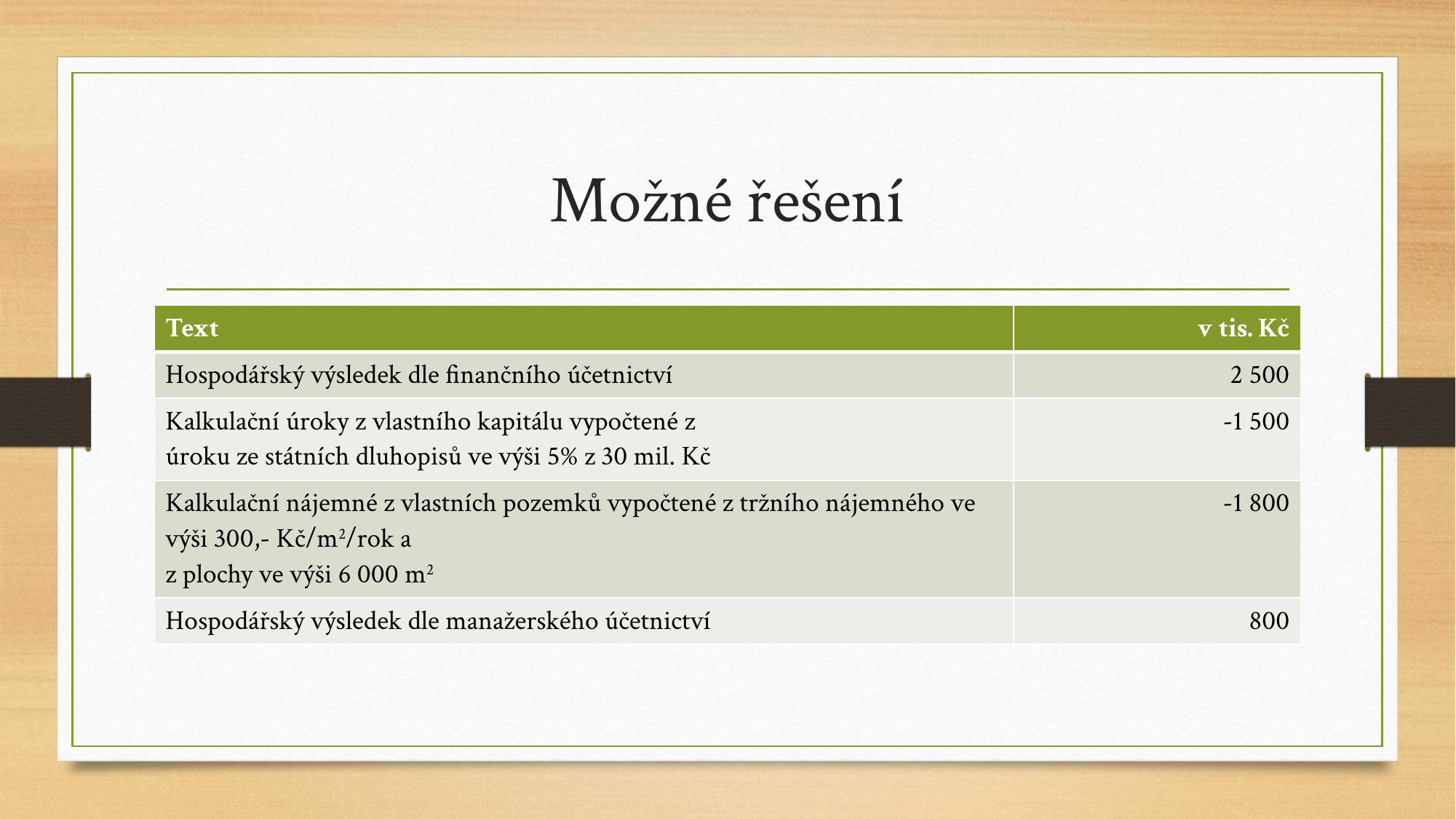

# Možné řešení
| Text | v tis. Kč |
| --- | --- |
| Hospodářský výsledek dle finančního účetnictví | 2 500 |
| Kalkulační úroky z vlastního kapitálu vypočtené z úroku ze státních dluhopisů ve výši 5% z 30 mil. Kč | -1 500 |
| Kalkulační nájemné z vlastních pozemků vypočtené z tržního nájemného ve výši 300,- Kč/m2/rok a z plochy ve výši 6 000 m2 | -1 800 |
| Hospodářský výsledek dle manažerského účetnictví | 800 |